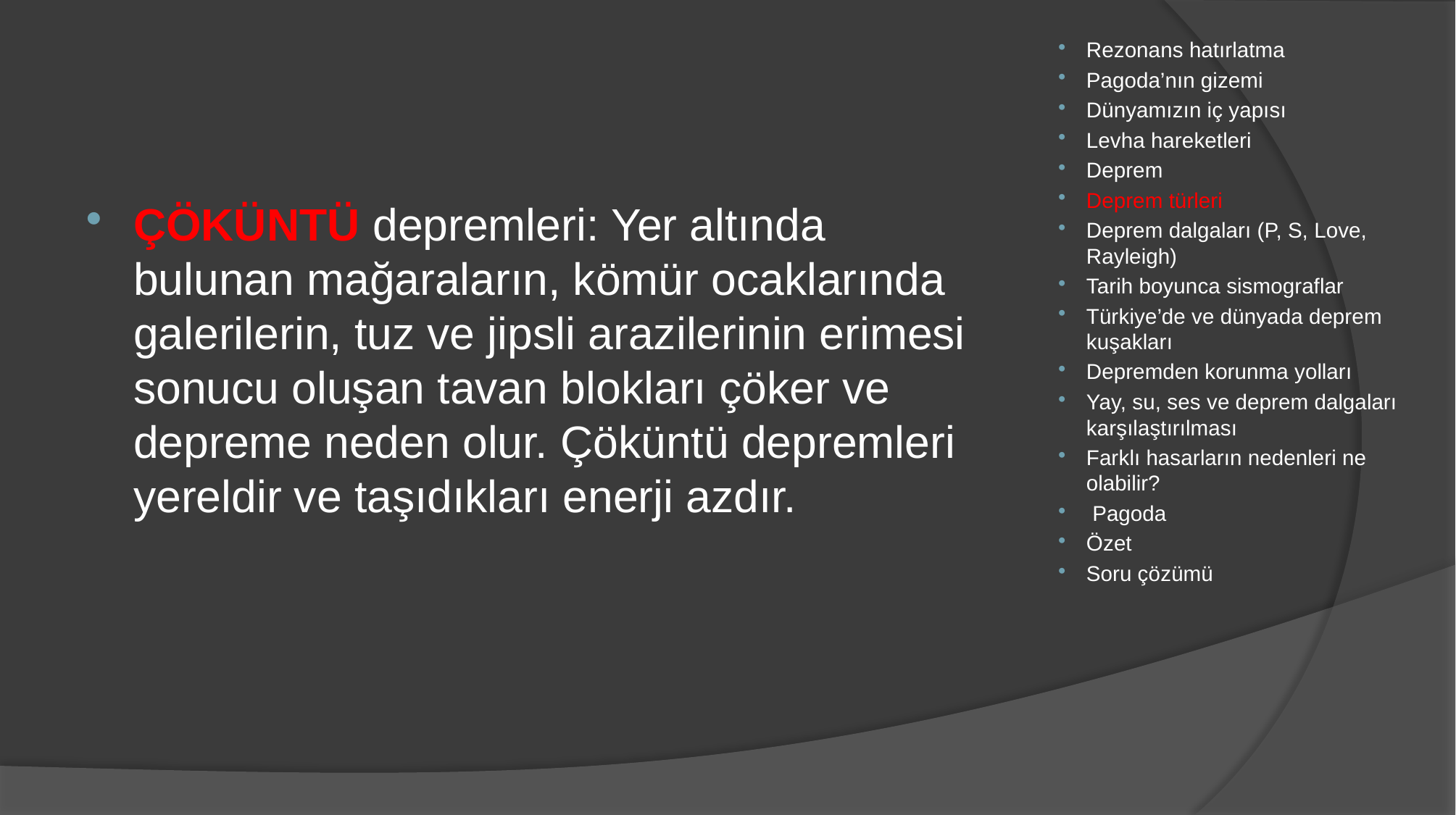

Rezonans hatırlatma
Pagoda’nın gizemi
Dünyamızın iç yapısı
Levha hareketleri
Deprem
Deprem türleri
Deprem dalgaları (P, S, Love, Rayleigh)
Tarih boyunca sismograflar
Türkiye’de ve dünyada deprem kuşakları
Depremden korunma yolları
Yay, su, ses ve deprem dalgaları karşılaştırılması
Farklı hasarların nedenleri ne olabilir?
 Pagoda
Özet
Soru çözümü

ÇÖKÜNTÜ depremleri: Yer altında bulunan mağaraların, kömür ocaklarında galerilerin, tuz ve jipsli arazilerinin erimesi sonucu oluşan tavan blokları çöker ve depreme neden olur. Çöküntü depremleri yereldir ve taşıdıkları enerji azdır.